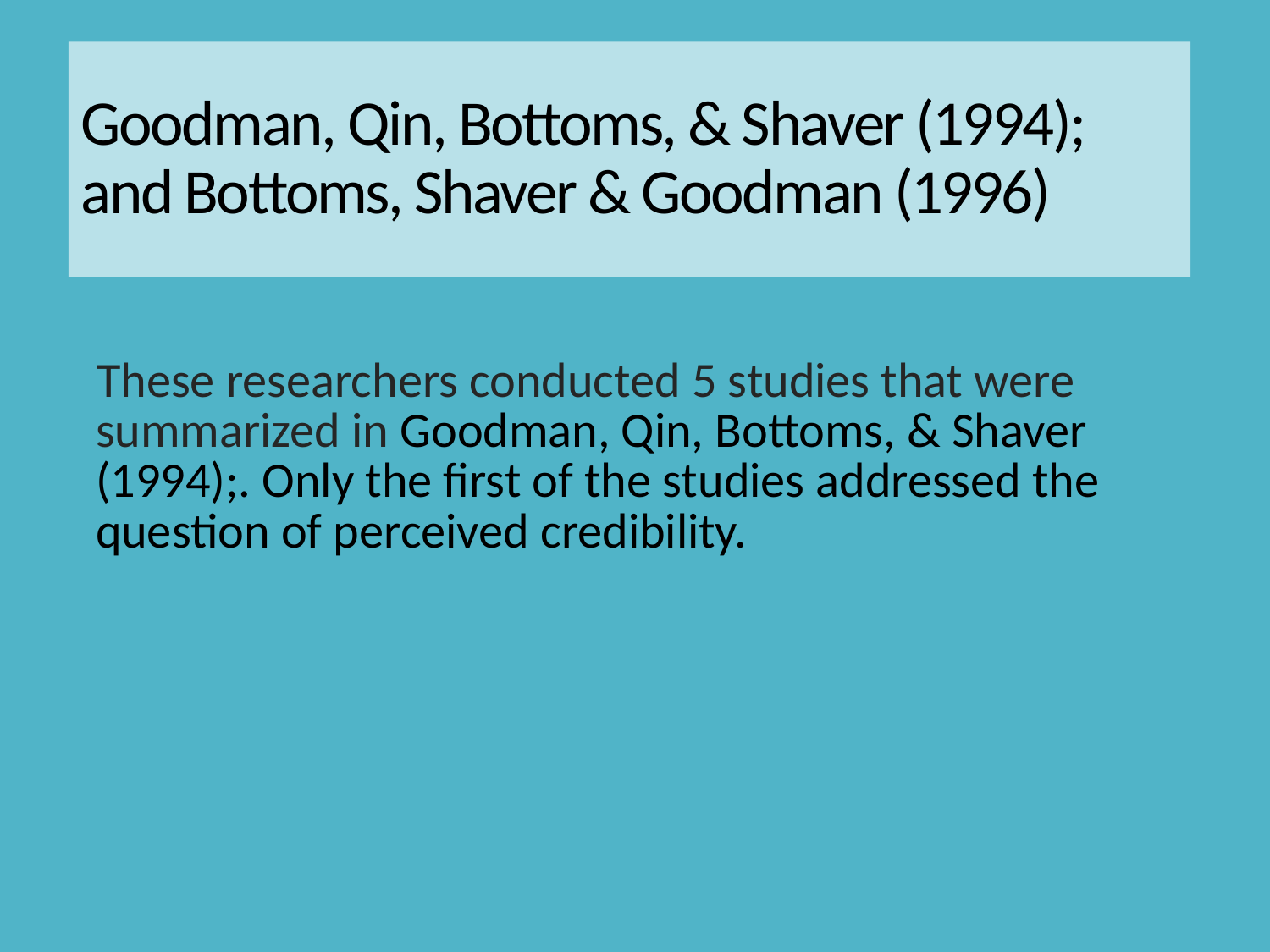

# Goodman, Qin, Bottoms, & Shaver (1994); and Bottoms, Shaver & Goodman (1996)

These researchers conducted 5 studies that were summarized in Goodman, Qin, Bottoms, & Shaver (1994);. Only the first of the studies addressed the question of perceived credibility.